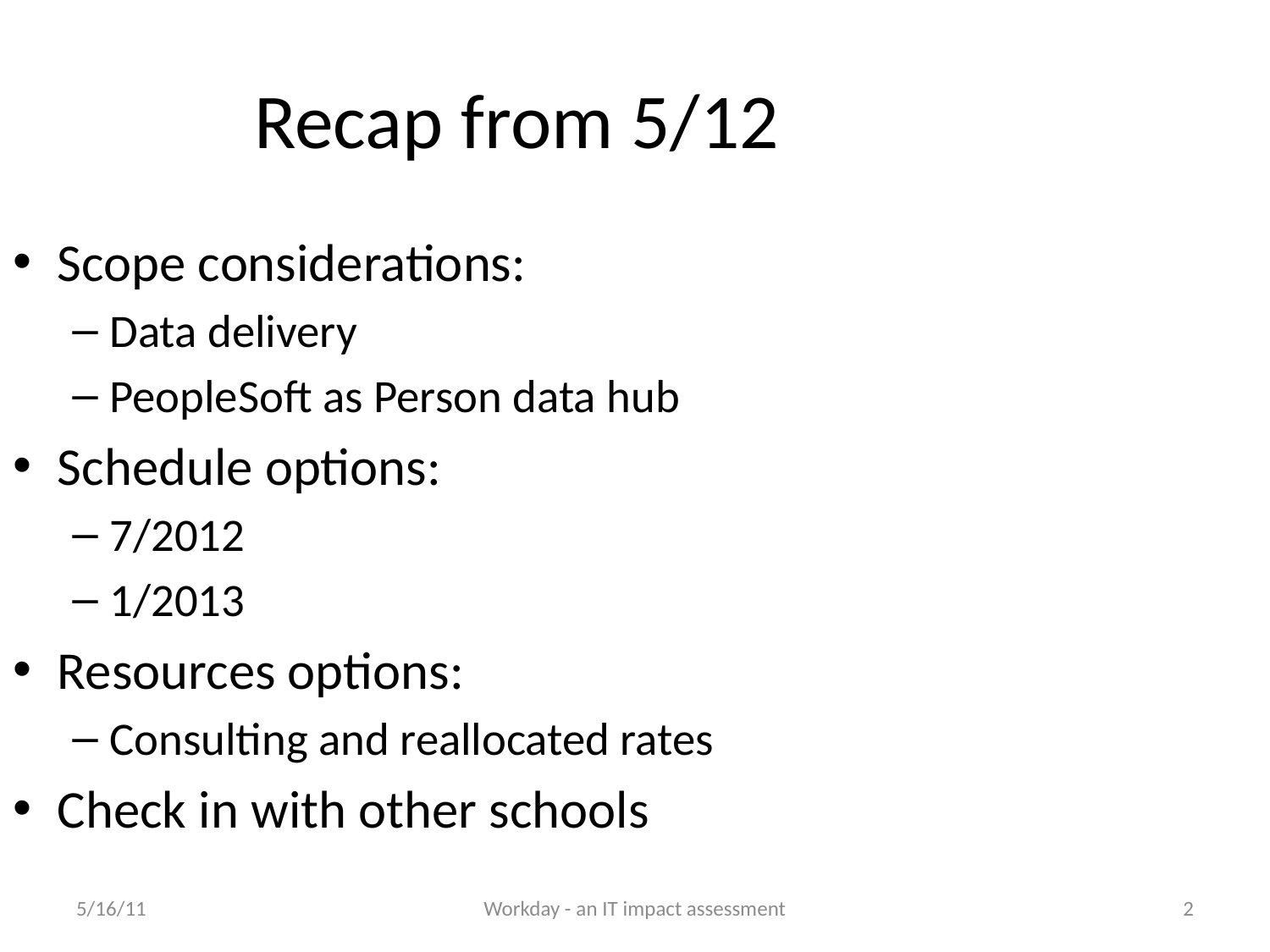

Recap from 5/12
Scope considerations:
Data delivery
PeopleSoft as Person data hub
Schedule options:
7/2012
1/2013
Resources options:
Consulting and reallocated rates
Check in with other schools

5/16/11
Workday - an IT impact assessment
2